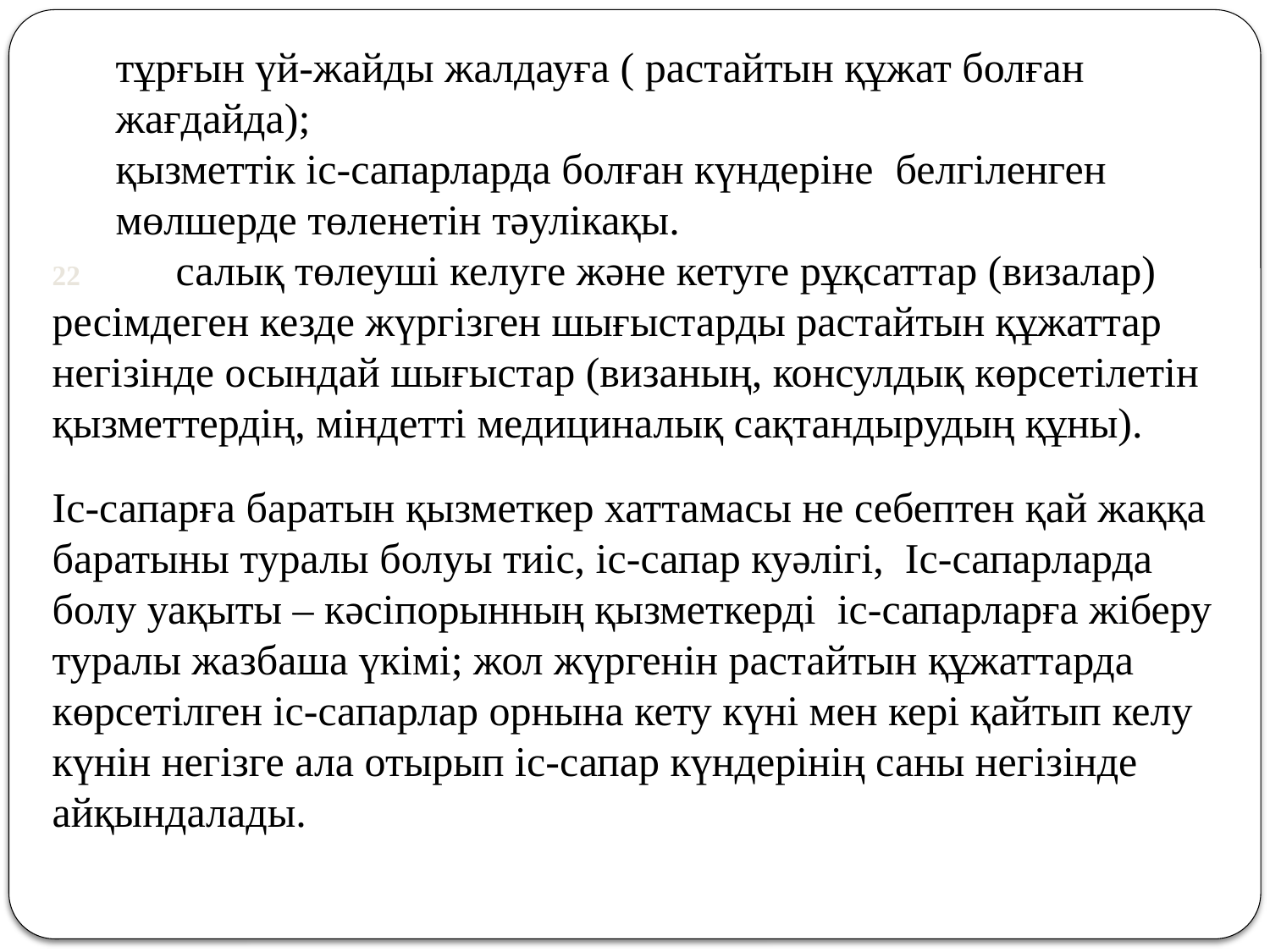

тұрғын үй-жайды жалдауға ( растайтын құжат болған жағдайда);
қызметтік іс-сапарларда болған күндеріне  белгіленген мөлшерде төленетін тәулікақы.
22         салық төлеуші келуге және кетуге рұқсаттар (визалар) ресімдеген кезде жүргізген шығыстарды растайтын құжаттар негізінде осындай шығыстар (визаның, консулдық көрсетілетін қызметтердiң, мiндеттi медициналық сақтандырудың құны).
Іс-сапарға баратын қызметкер хаттамасы не себептен қай жаққа баратыны туралы болуы тиіс, іс-сапар куәлігі,  Іс-сапарларда болу уақыты – кәсіпорынның қызметкерді  іс-сапарларға жіберу туралы жазбаша үкімі; жол жүргенін растайтын құжаттарда көрсетілген іс-сапарлар орнына кету күні мен кері қайтып келу күнін негізге ала отырып іс-сапар күндерінің саны негізінде айқындалады.

зз

қ келесідей жіктеледі:
Объекті бойынша салық салу;
Пайдалану бойынша;
Салық алынатын органдар бойынша;
Экономикалық белгілері бойынша;
Салық салу объектісін бағалау деңгейі бойынша
Салық келесідей жіктеледі:
Объекті бойынша салық салу;
Пайдалану бойынша;
Салық алынатын органдар бойынша;
Экономикалық белгілері бойынша;
Салық салу объектісін бағалау деңгейі бойынша
алық келесідей жіктеледі:
Объекті бойынша салық салу;
Пайдалану бойынша;
Салық алынатын органдар бойынша;
Экономикалық белгілері бойынша;
Салық салу объектісін бағалау деңгейі бойынша